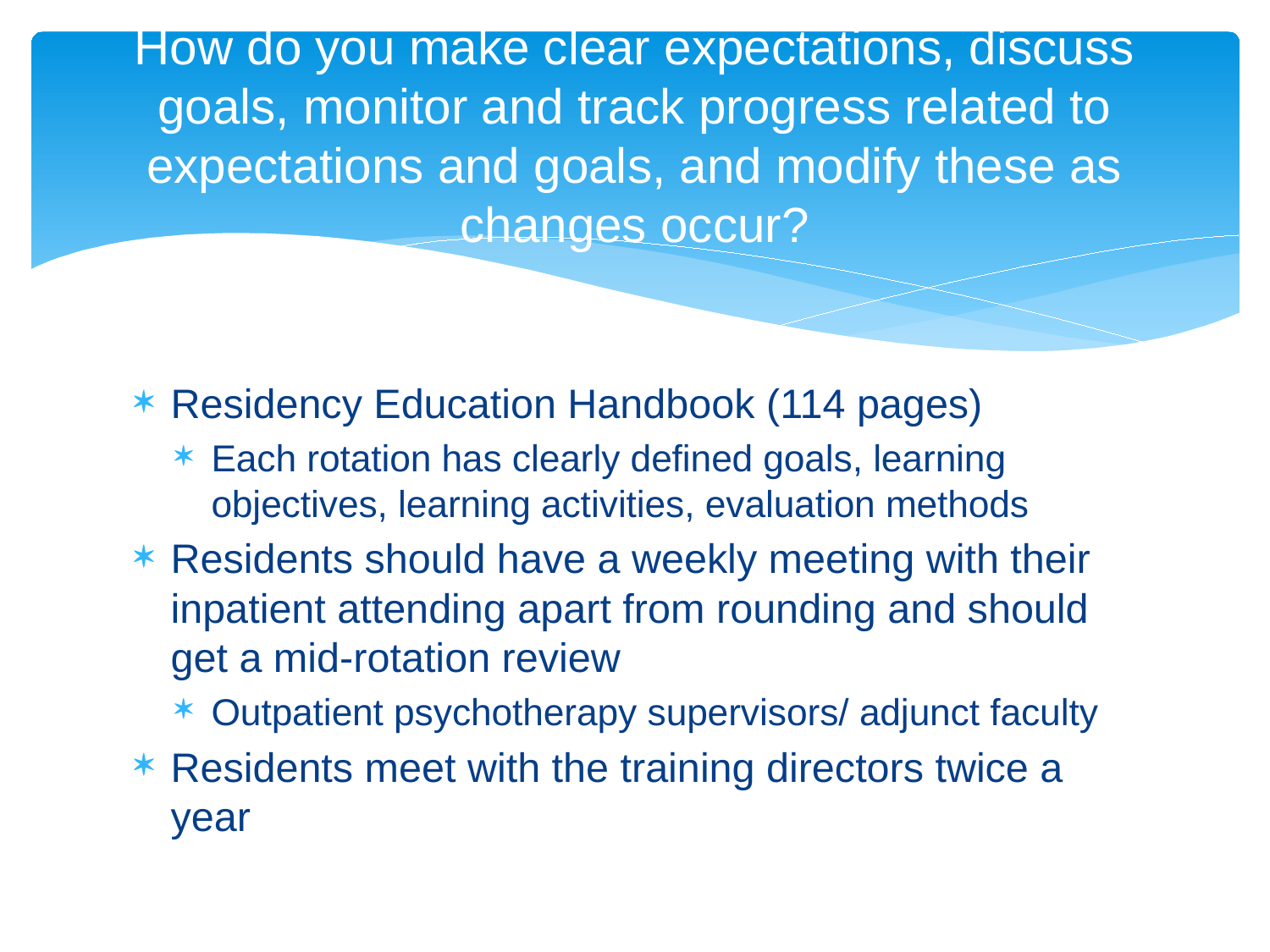

# How do you make clear expectations, discuss goals, monitor and track progress related to expectations and goals, and modify these as changes occur?
Residency Education Handbook (114 pages)
Each rotation has clearly defined goals, learning objectives, learning activities, evaluation methods
Residents should have a weekly meeting with their inpatient attending apart from rounding and should get a mid-rotation review
Outpatient psychotherapy supervisors/ adjunct faculty
Residents meet with the training directors twice a year